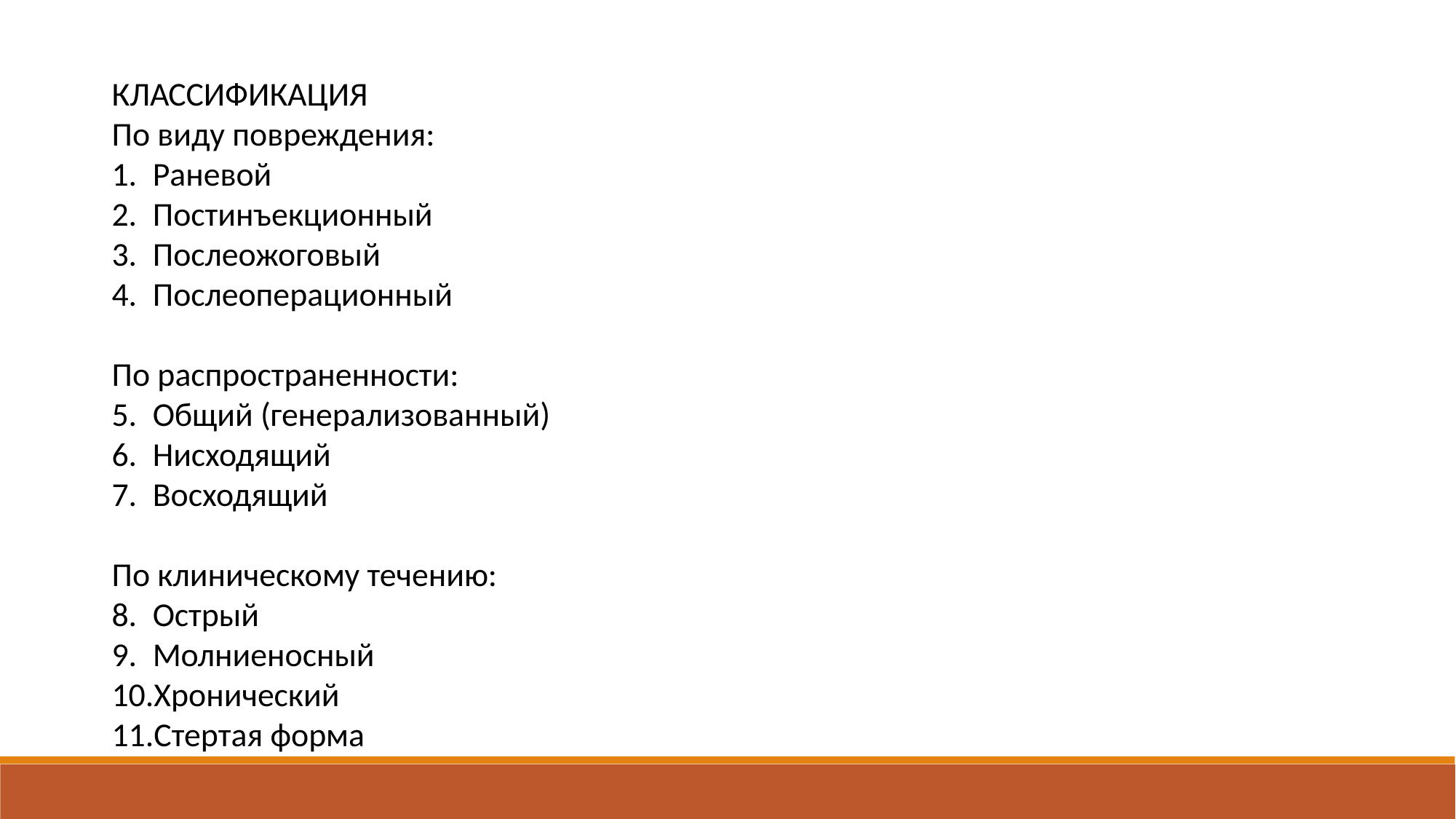

КЛАССИФИКАЦИЯ
По виду повреждения:
Раневой
Постинъекционный
Послеожоговый
Послеоперационный

По распространенности:
Общий (генерализованный)
Нисходящий
Восходящий

По клиническому течению:
Острый
Молниеносный
Хронический
Стертая форма